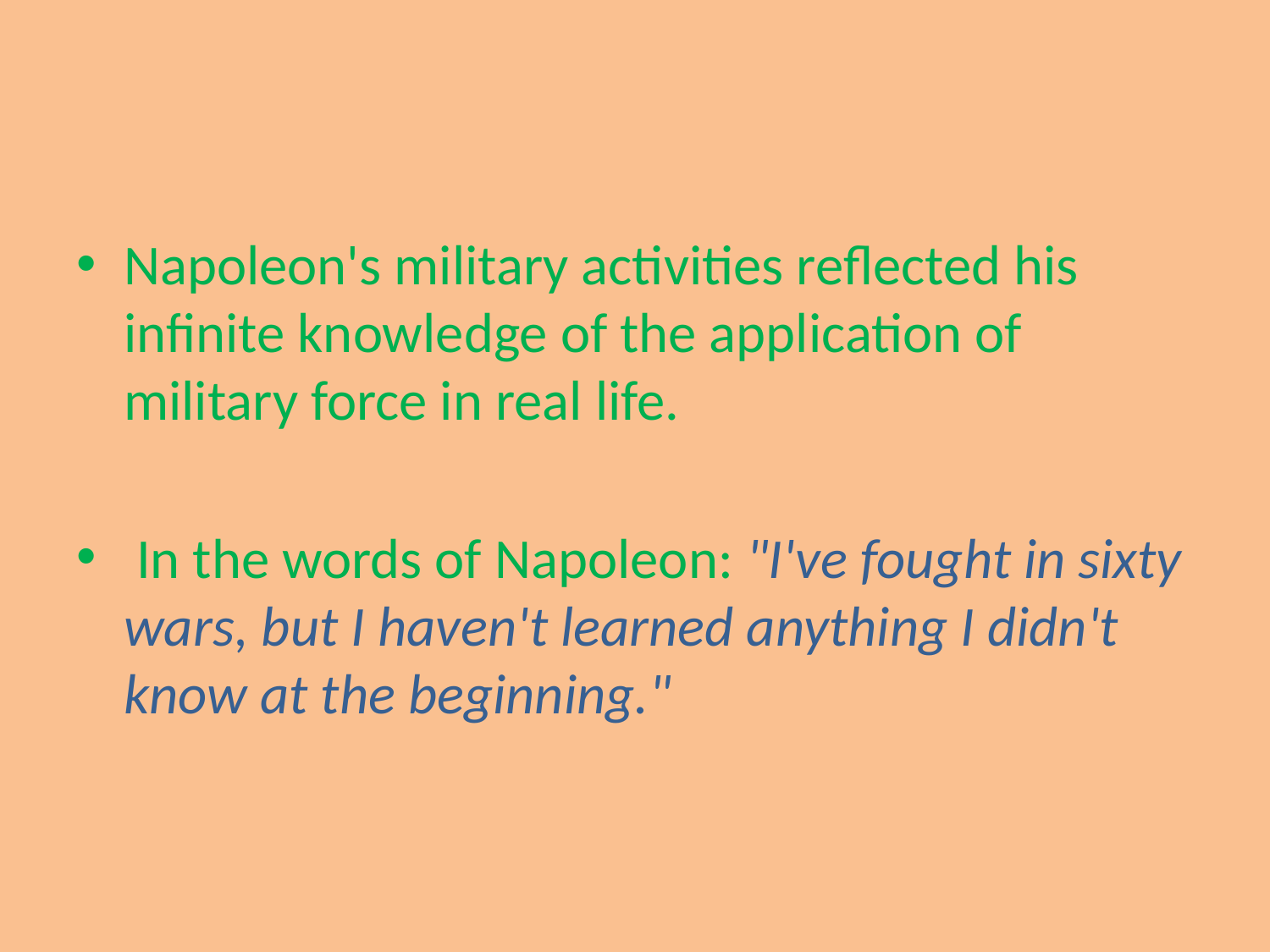

#
Napoleon's military activities reflected his infinite knowledge of the application of military force in real life.

 In the words of Napoleon: "I've fought in sixty wars, but I haven't learned anything I didn't know at the beginning."